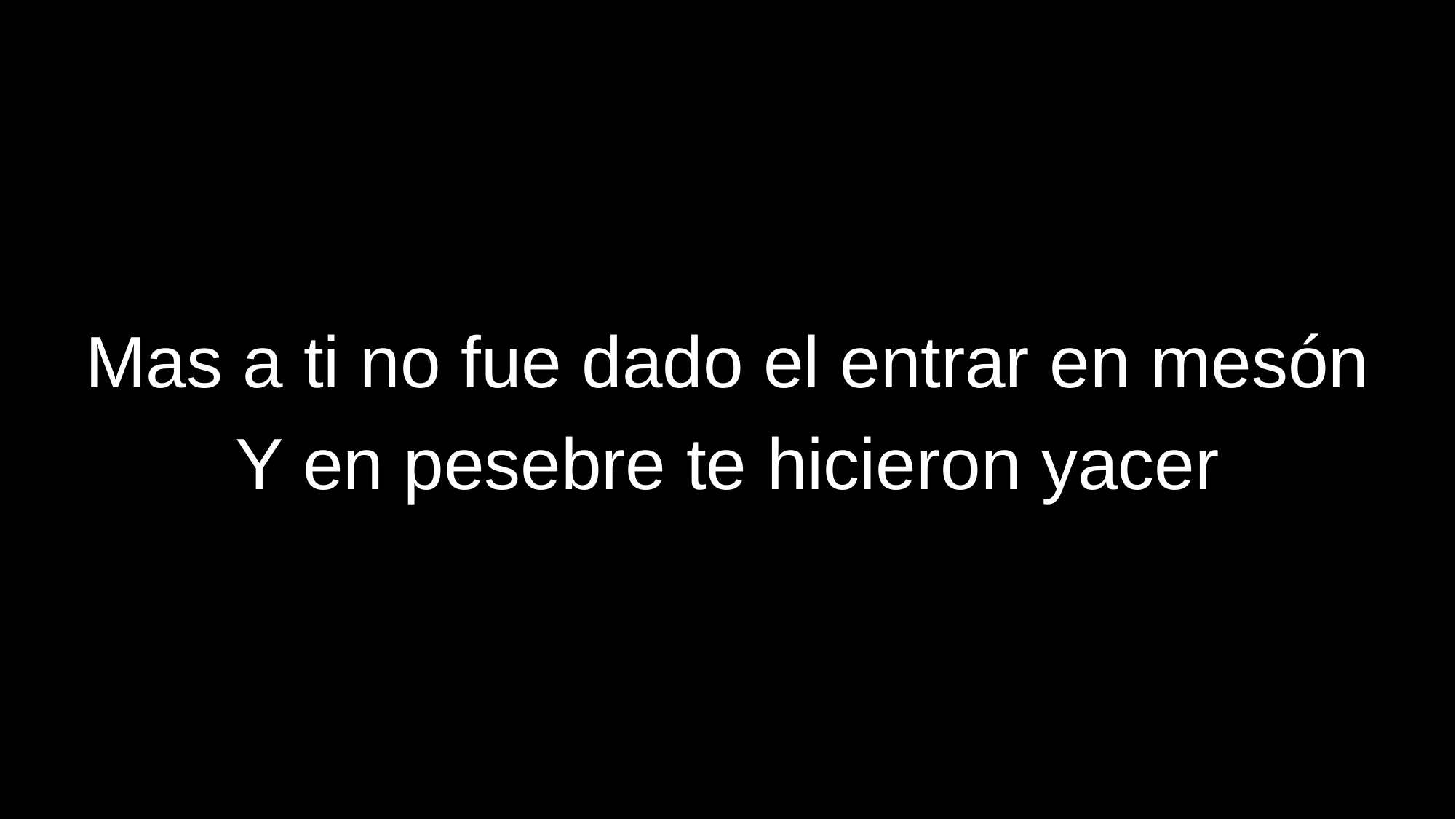

Mas a ti no fue dado el entrar en mesón
Y en pesebre te hicieron yacer